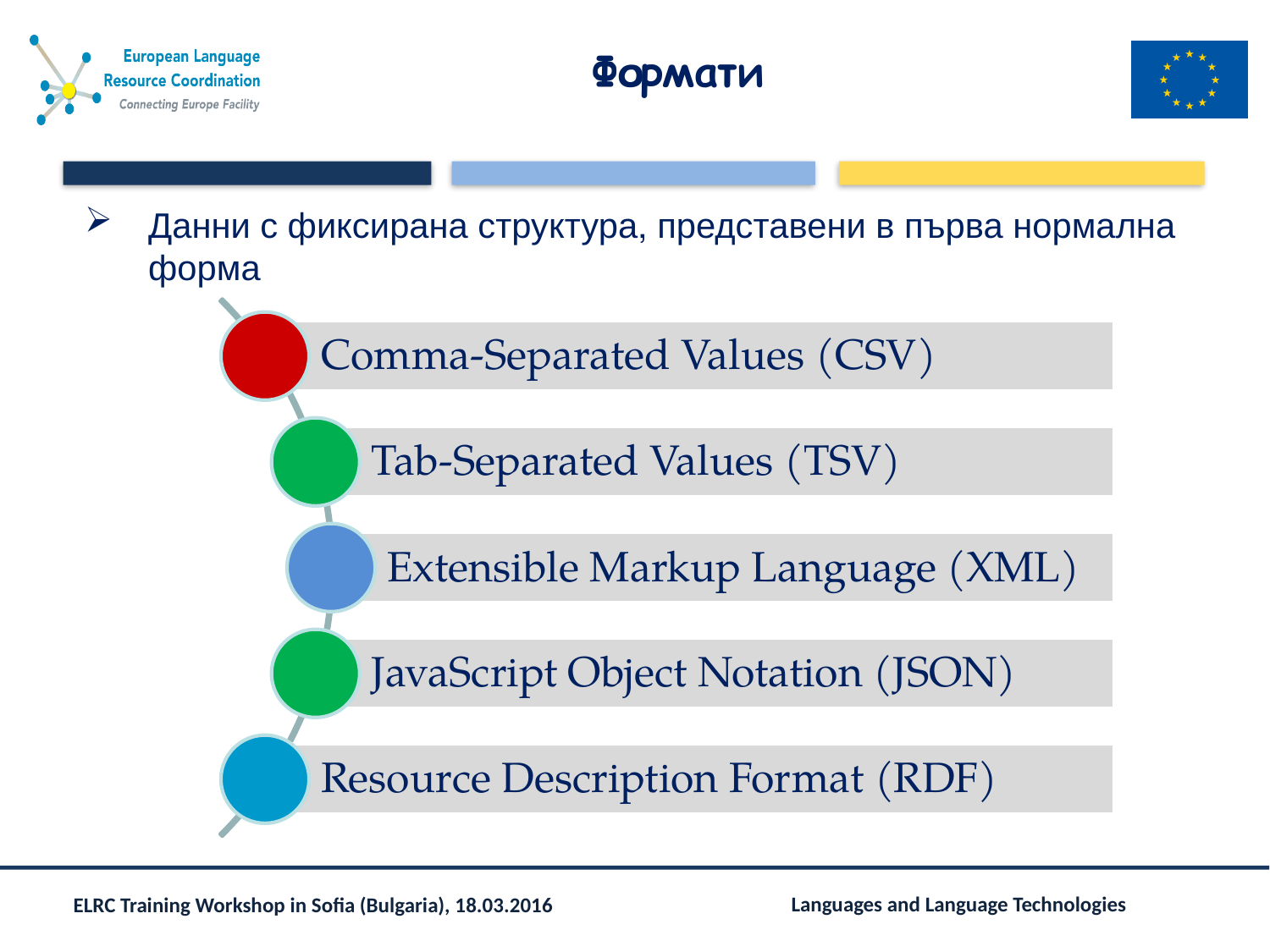

# Формати
Данни с фиксирана структура, представени в първа нормална форма

Comma-Separated Values (CSV)
Tab-Separated Values (TSV)
Extensible Markup Language (XML)
JavaScript Object Notation (JSON)
Resource Description Format (RDF)